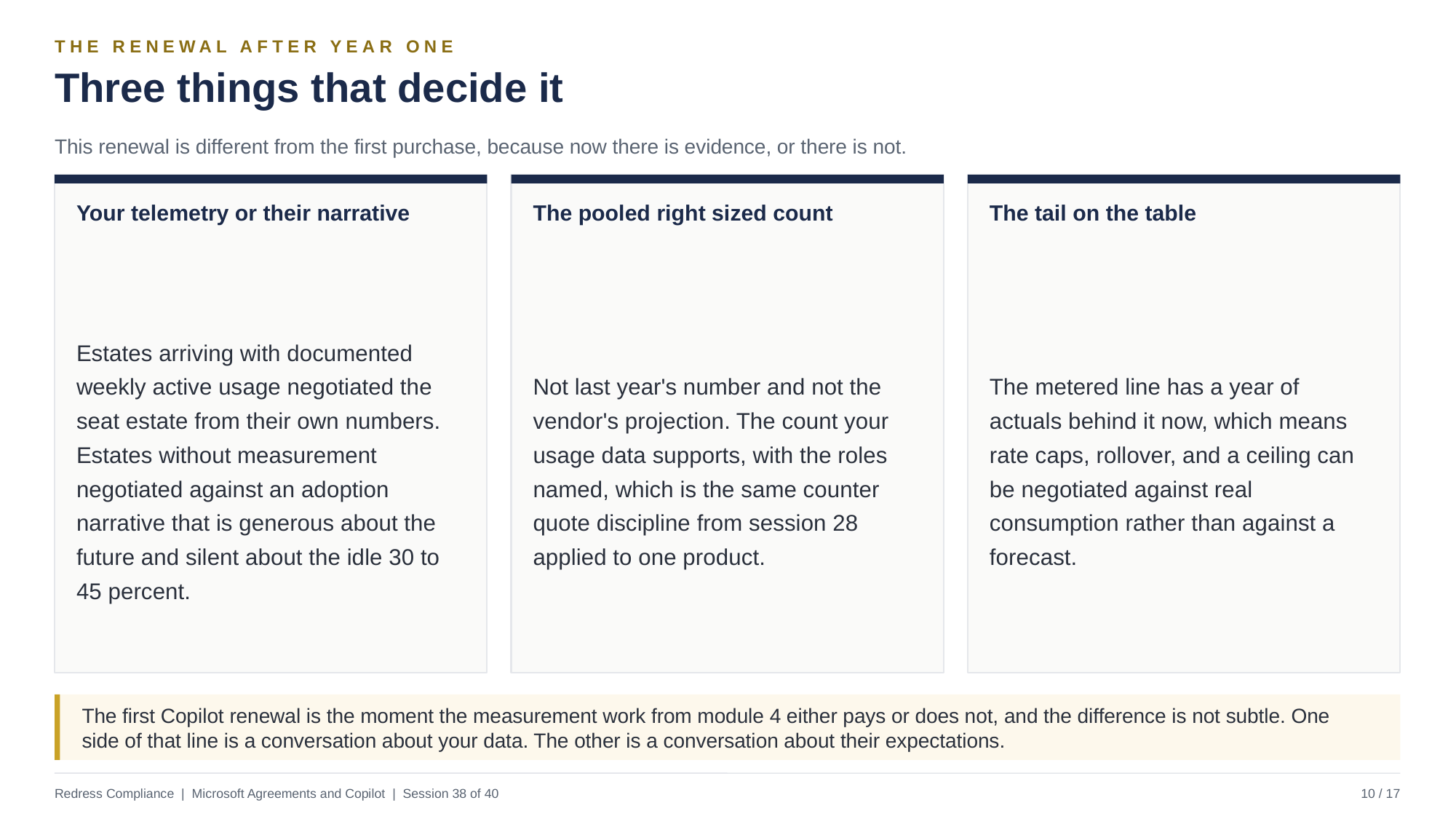

THE RENEWAL AFTER YEAR ONE
Three things that decide it
This renewal is different from the first purchase, because now there is evidence, or there is not.

Your telemetry or their narrative
The pooled right sized count
The tail on the table
Estates arriving with documented weekly active usage negotiated the seat estate from their own numbers. Estates without measurement negotiated against an adoption narrative that is generous about the future and silent about the idle 30 to 45 percent.
Not last year's number and not the vendor's projection. The count your usage data supports, with the roles named, which is the same counter quote discipline from session 28 applied to one product.
The metered line has a year of actuals behind it now, which means rate caps, rollover, and a ceiling can be negotiated against real consumption rather than against a forecast.

The first Copilot renewal is the moment the measurement work from module 4 either pays or does not, and the difference is not subtle. One side of that line is a conversation about your data. The other is a conversation about their expectations.

Redress Compliance  |  Microsoft Agreements and Copilot  |  Session 38 of 40
10 / 17